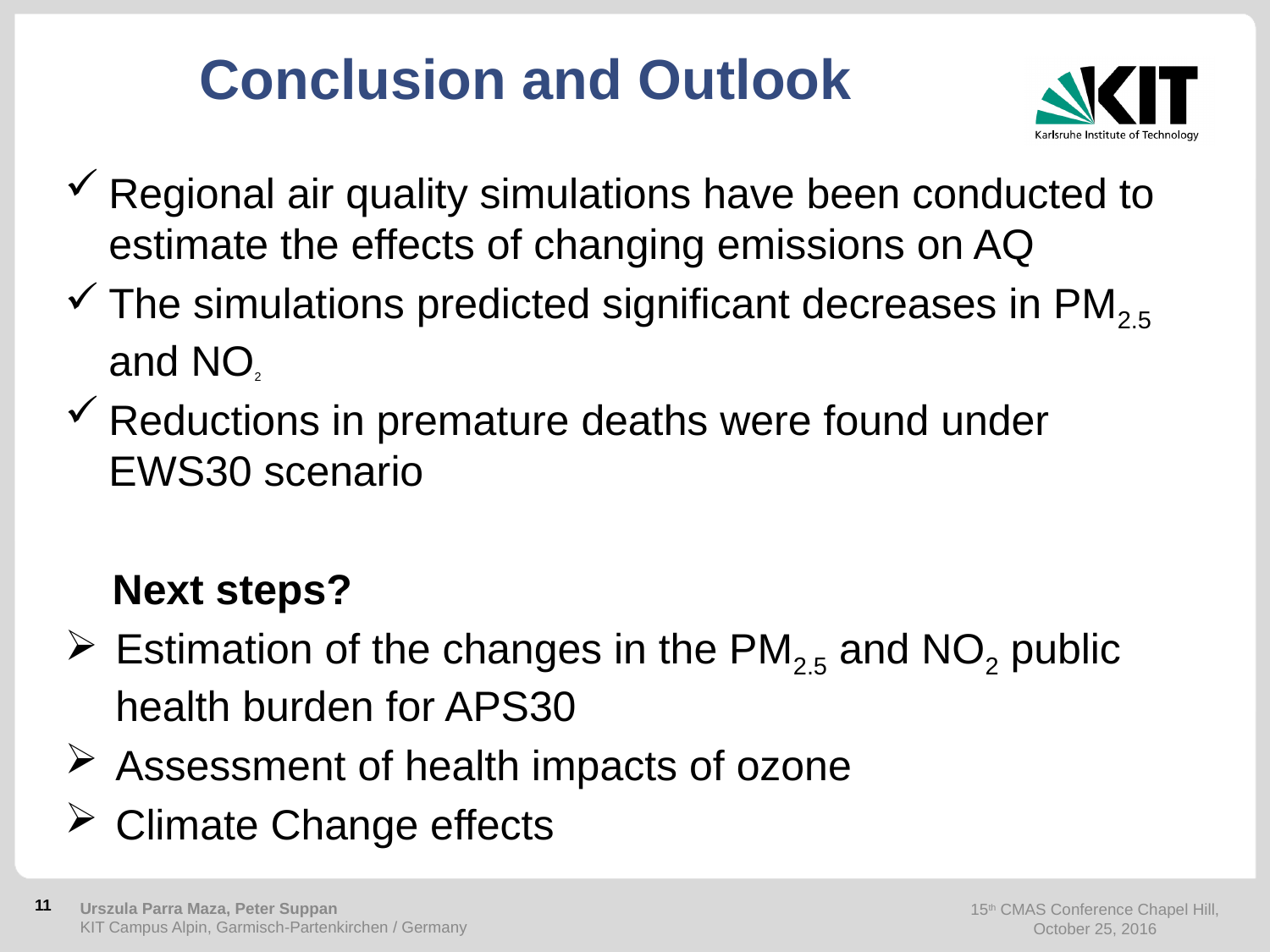

Conclusion and Outlook
Regional air quality simulations have been conducted to estimate the effects of changing emissions on AQ
The simulations predicted significant decreases in PM2.5 and NO2
Reductions in premature deaths were found under EWS30 scenario

    Next steps?
Estimation of the changes in the PM2.5 and NO2 public health burden for APS30
Assessment of health impacts of ozone
Climate Change effects